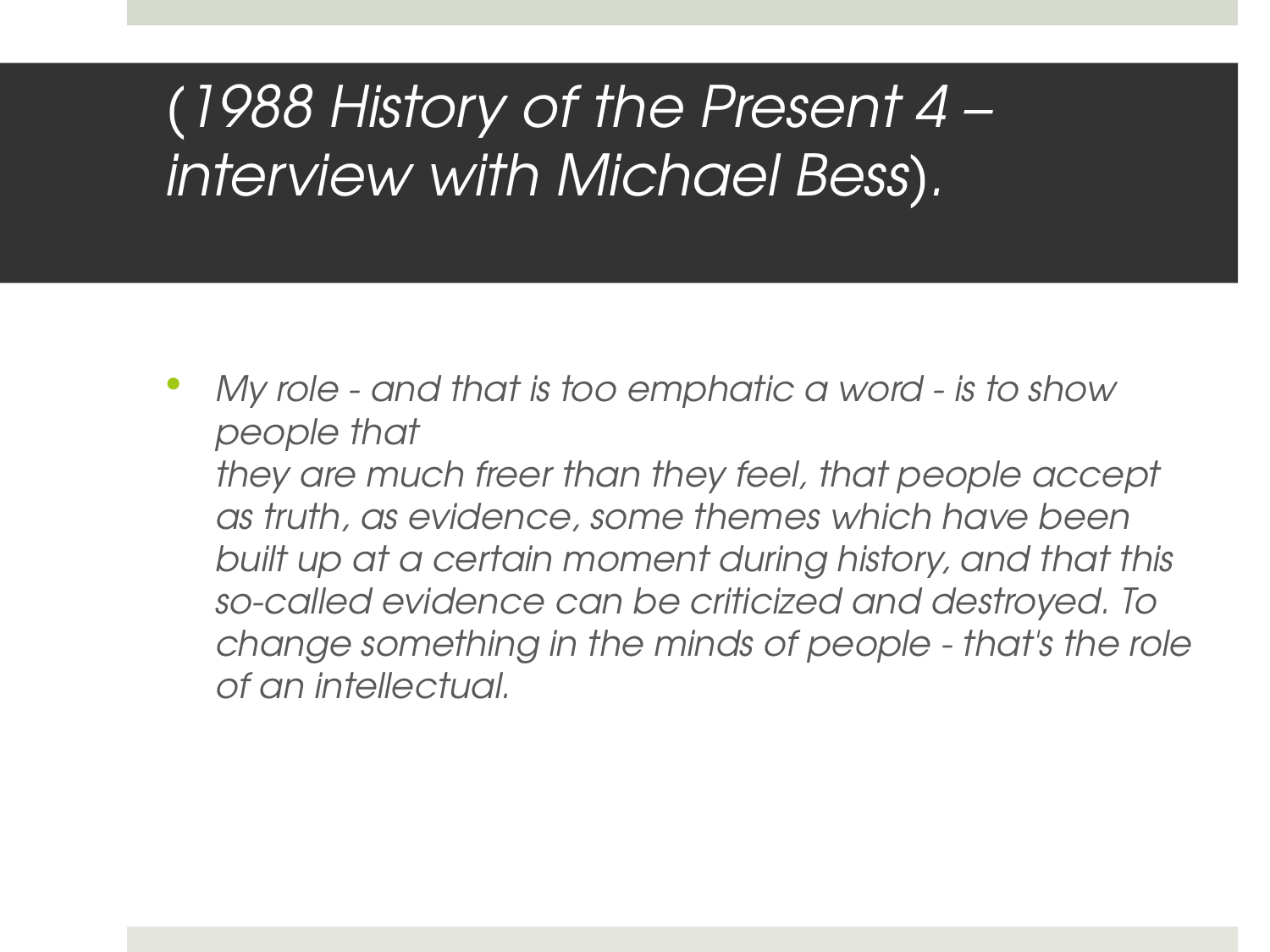

# (1988 History of the Present 4 – interview with Michael Bess).
My role - and that is too emphatic a word - is to show people that
they are much freer than they feel, that people accept as truth, as evidence, some themes which have been built up at a certain moment during history, and that this so-called evidence can be criticized and destroyed. To change something in the minds of people - that's the role of an intellectual.